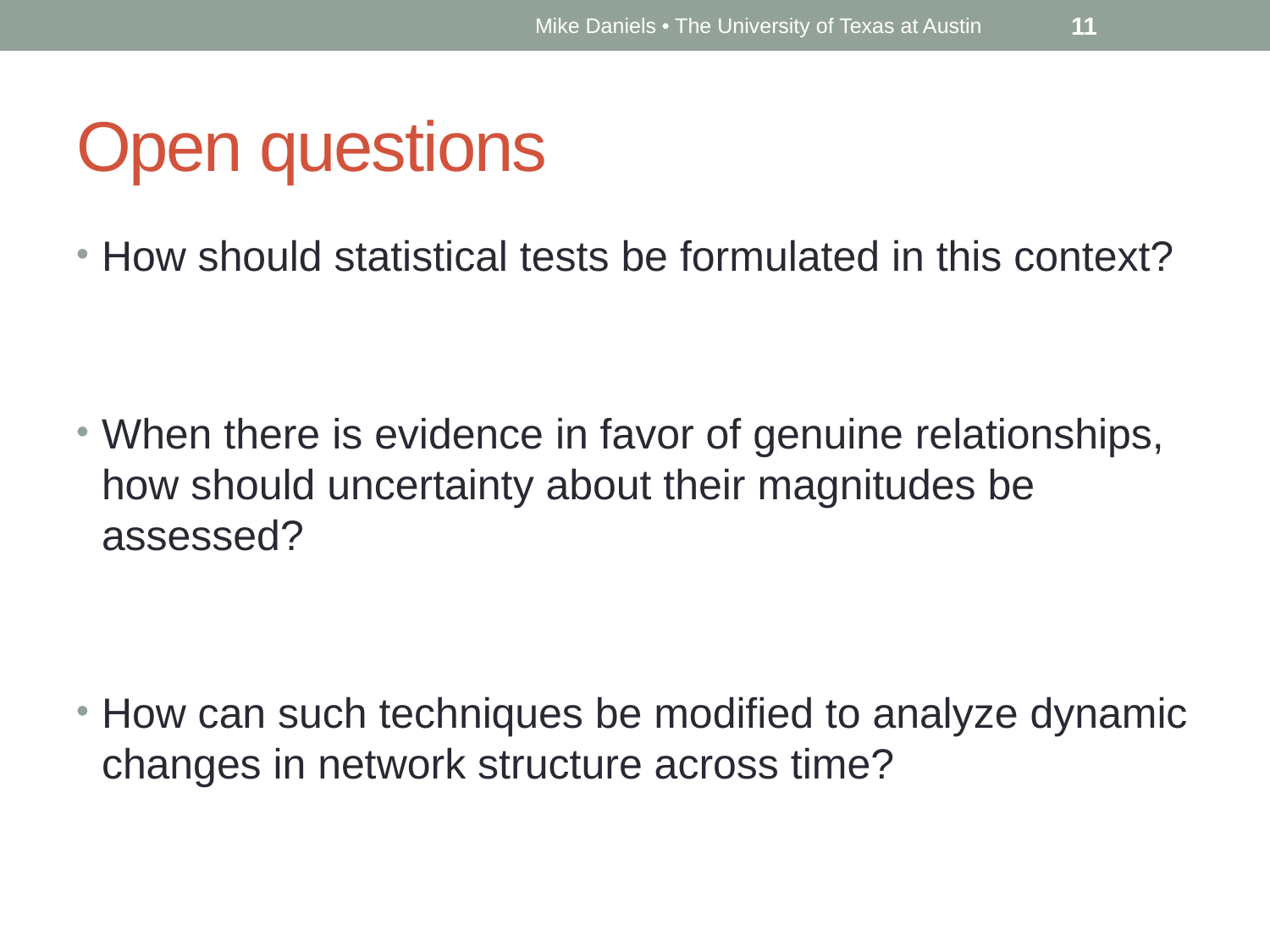

Mike Daniels • The University of Texas at Austin
11
# Open questions
How should statistical tests be formulated in this context?

When there is evidence in favor of genuine relationships, how should uncertainty about their magnitudes be assessed?

How can such techniques be modified to analyze dynamic changes in network structure across time?